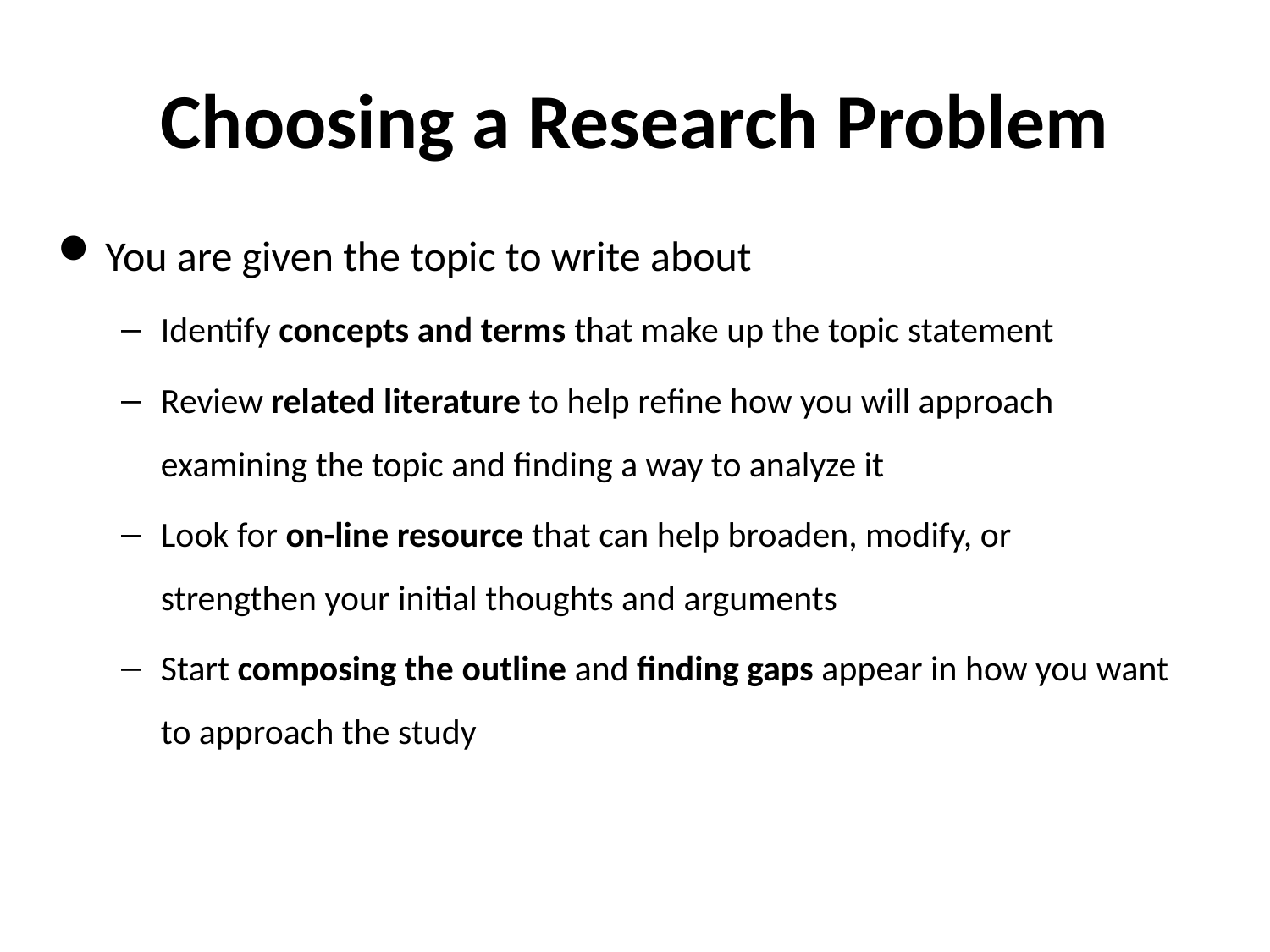

# Choosing a Research Problem
You are given the topic to write about
Identify concepts and terms that make up the topic statement
Review related literature to help refine how you will approach examining the topic and finding a way to analyze it
Look for on-line resource that can help broaden, modify, or strengthen your initial thoughts and arguments
Start composing the outline and finding gaps appear in how you want to approach the study